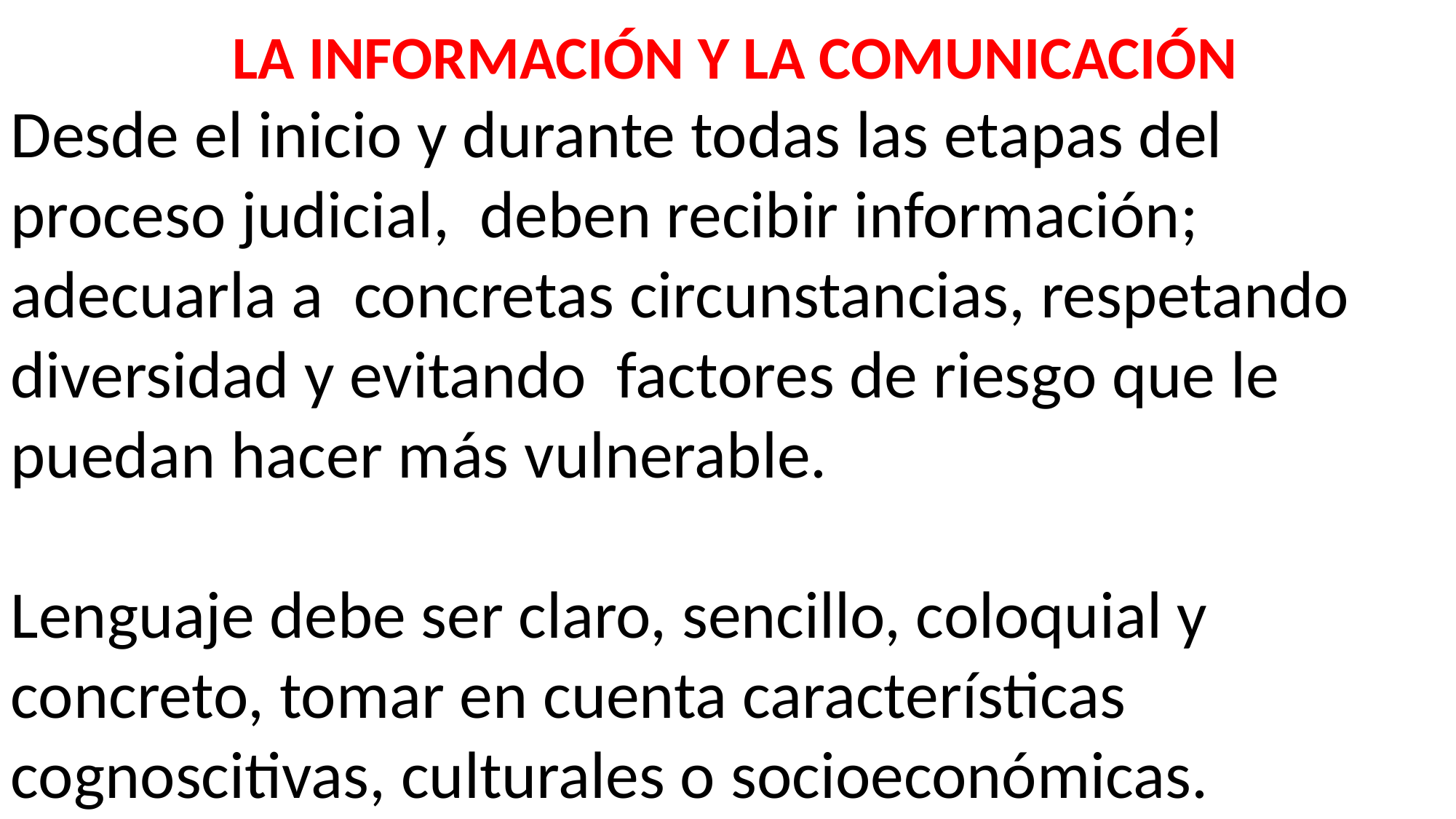

LA INFORMACIÓN Y LA COMUNICACIÓN
Desde el inicio y durante todas las etapas del proceso judicial,  deben recibir información; adecuarla a  concretas circunstancias, respetando  diversidad y evitando  factores de riesgo que le puedan hacer más vulnerable.

Lenguaje debe ser claro, sencillo, coloquial y concreto, tomar en cuenta características cognoscitivas, culturales o socioeconómicas.